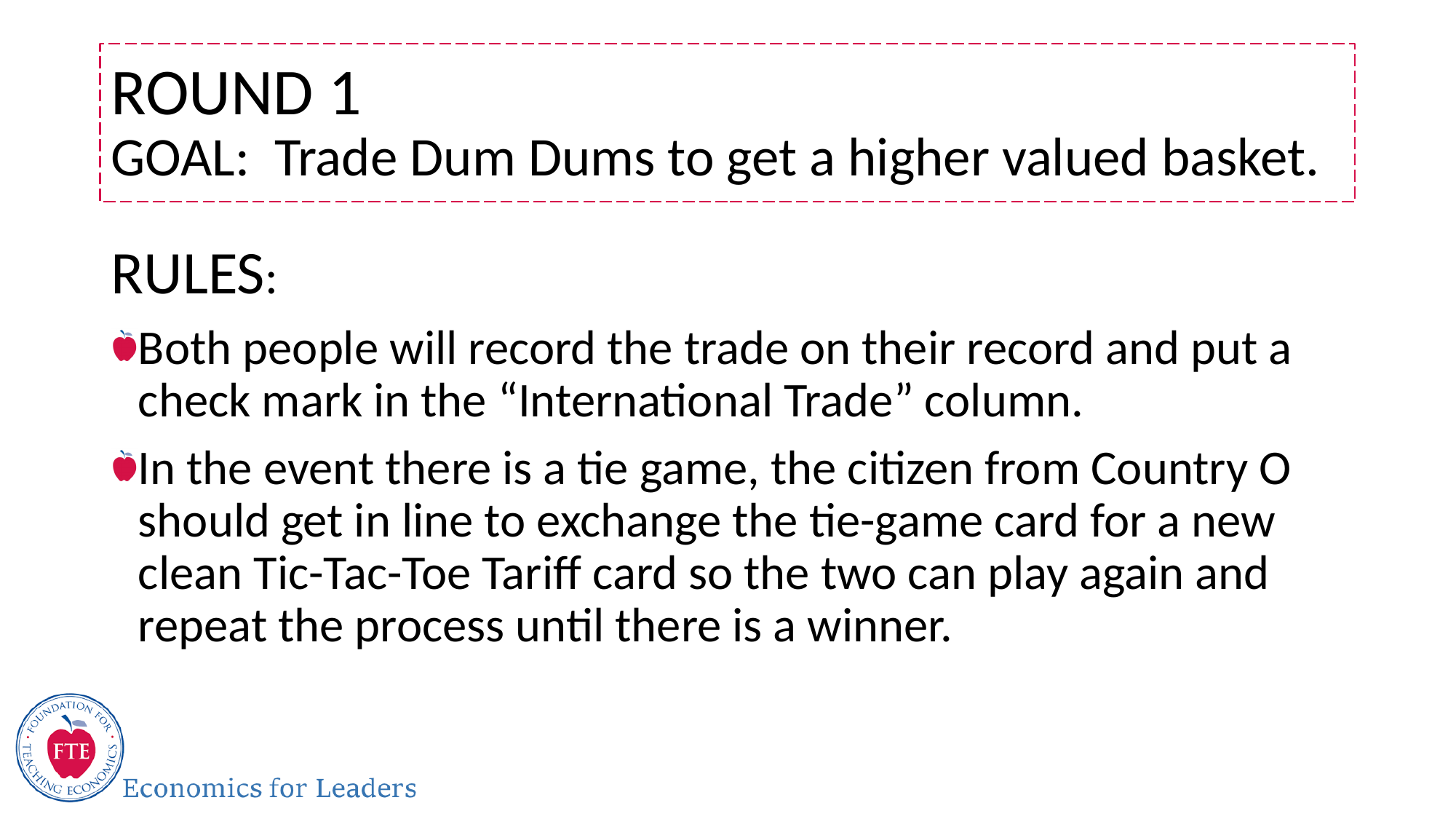

# ROUND 1 GOAL:  Trade Dum Dums to get a higher valued basket.
RULES:
Both people will record the trade on their record and put a check mark in the “International Trade” column.
In the event there is a tie game, the citizen from Country O should get in line to exchange the tie-game card for a new clean Tic-Tac-Toe Tariff card so the two can play again and repeat the process until there is a winner.